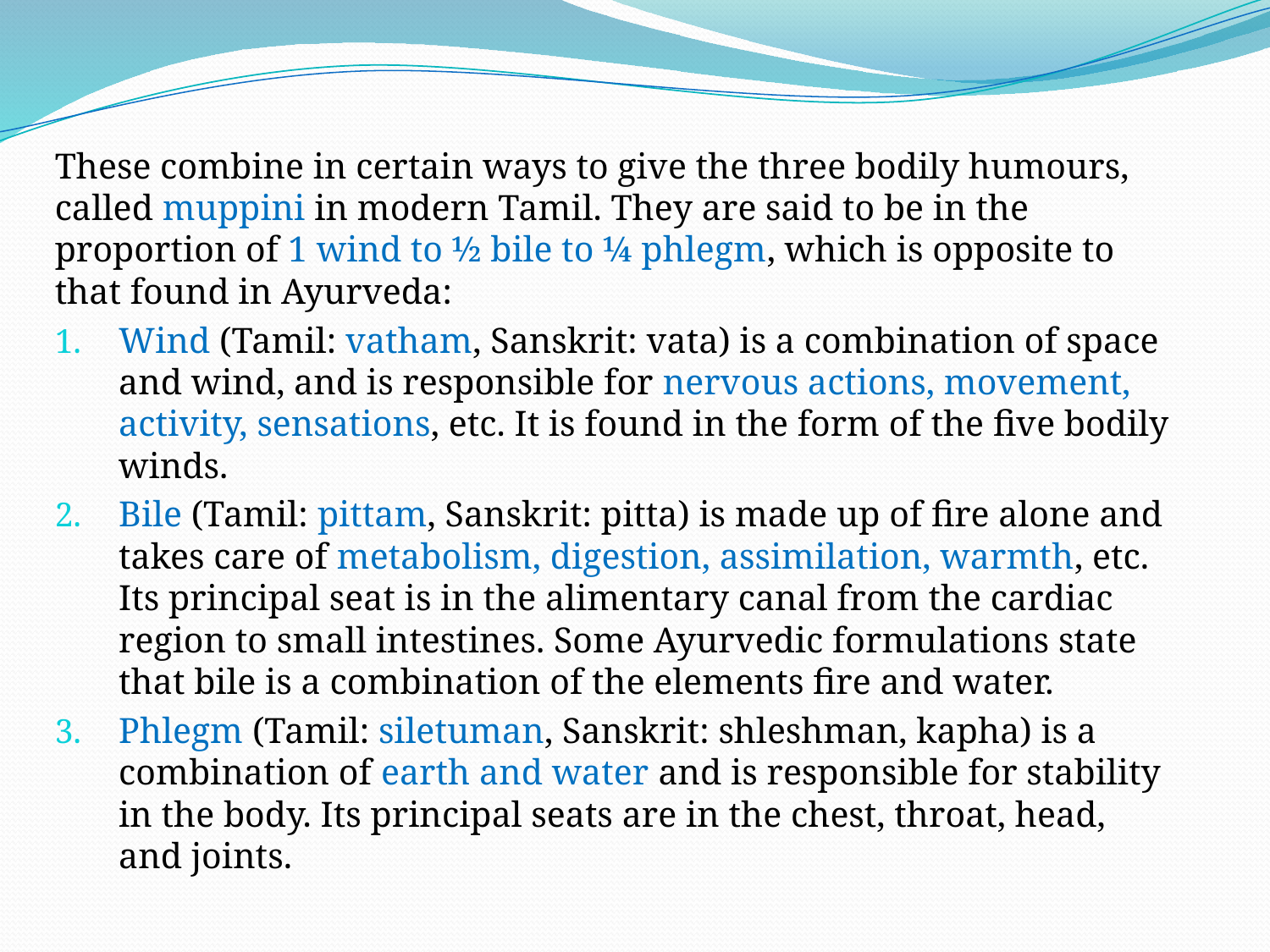

These combine in certain ways to give the three bodily humours, called muppini in modern Tamil. They are said to be in the proportion of 1 wind to ½ bile to ¼ phlegm, which is opposite to that found in Ayurveda:
Wind (Tamil: vatham, Sanskrit: vata) is a combination of space and wind, and is responsible for nervous actions, movement, activity, sensations, etc. It is found in the form of the five bodily winds.
Bile (Tamil: pittam, Sanskrit: pitta) is made up of fire alone and takes care of metabolism, digestion, assimilation, warmth, etc. Its principal seat is in the alimentary canal from the cardiac region to small intestines. Some Ayurvedic formulations state that bile is a combination of the elements fire and water.
Phlegm (Tamil: siletuman, Sanskrit: shleshman, kapha) is a combination of earth and water and is responsible for stability in the body. Its principal seats are in the chest, throat, head, and joints.